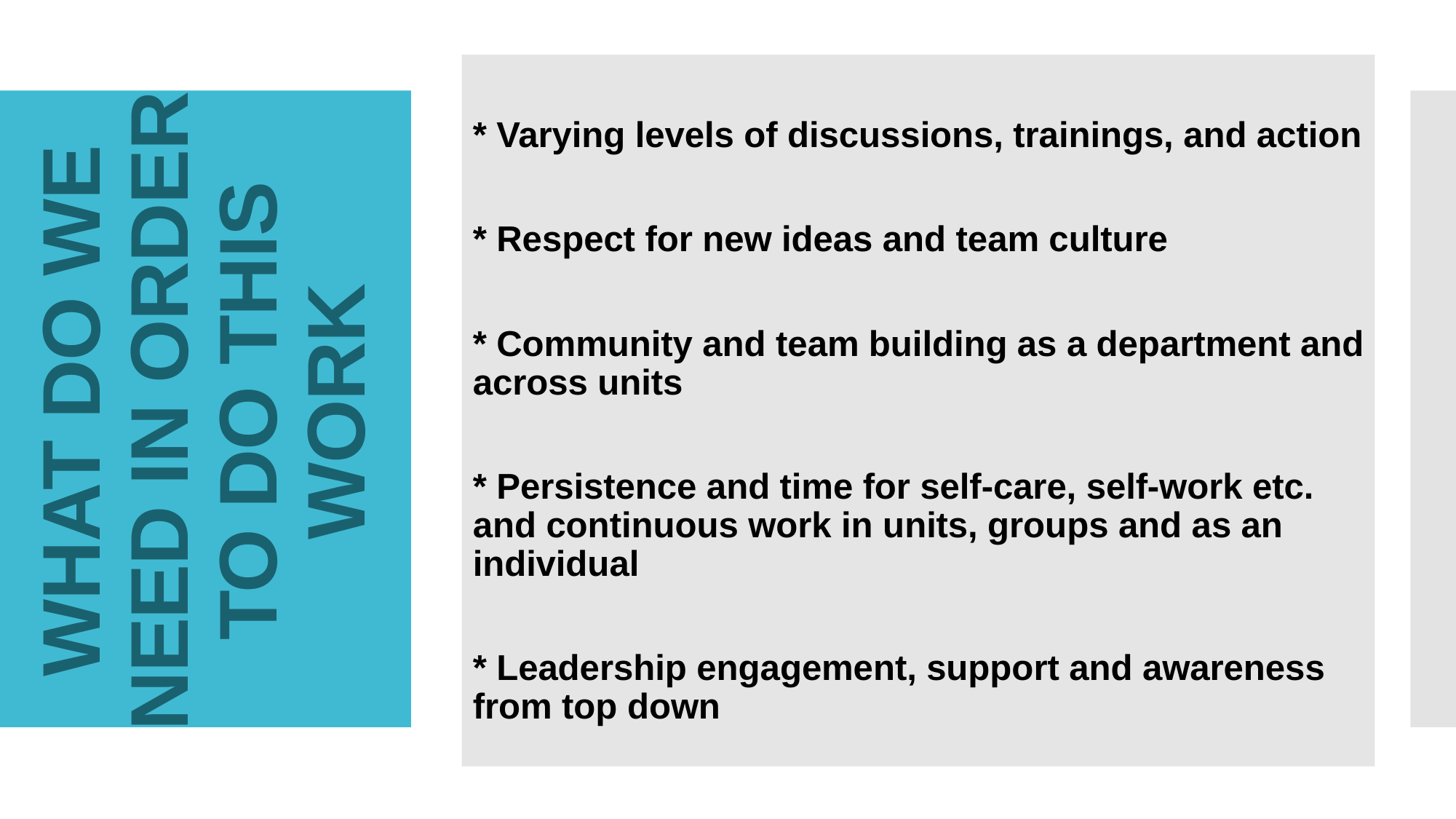

* Varying levels of discussions, trainings, and action

* Respect for new ideas and team culture

* Community and team building as a department and across units

* Persistence and time for self-care, self-work etc. and continuous work in units, groups and as an  individual

* Leadership engagement, support and awareness from top down

# WHAT DO WE NEED IN ORDER TO DO THIS WORK